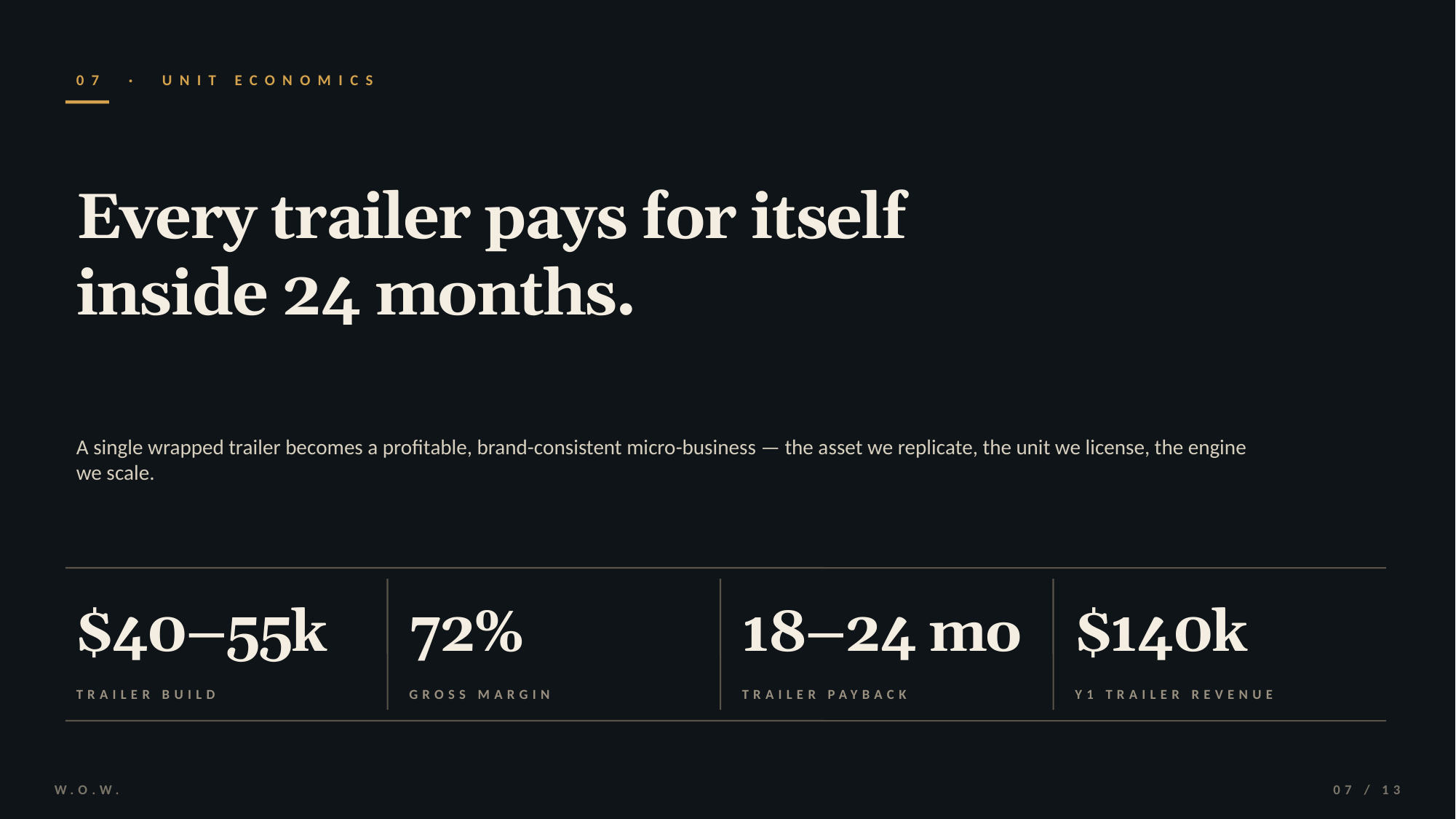

07  ·  UNIT ECONOMICS

Every trailer pays for itself
inside 24 months.
A single wrapped trailer becomes a profitable, brand-consistent micro-business — the asset we replicate, the unit we license, the engine we scale.

$40–55k
72%
18–24 mo
$140k
TRAILER BUILD
GROSS MARGIN
TRAILER PAYBACK
Y1 TRAILER REVENUE

W.O.W.
07 / 13